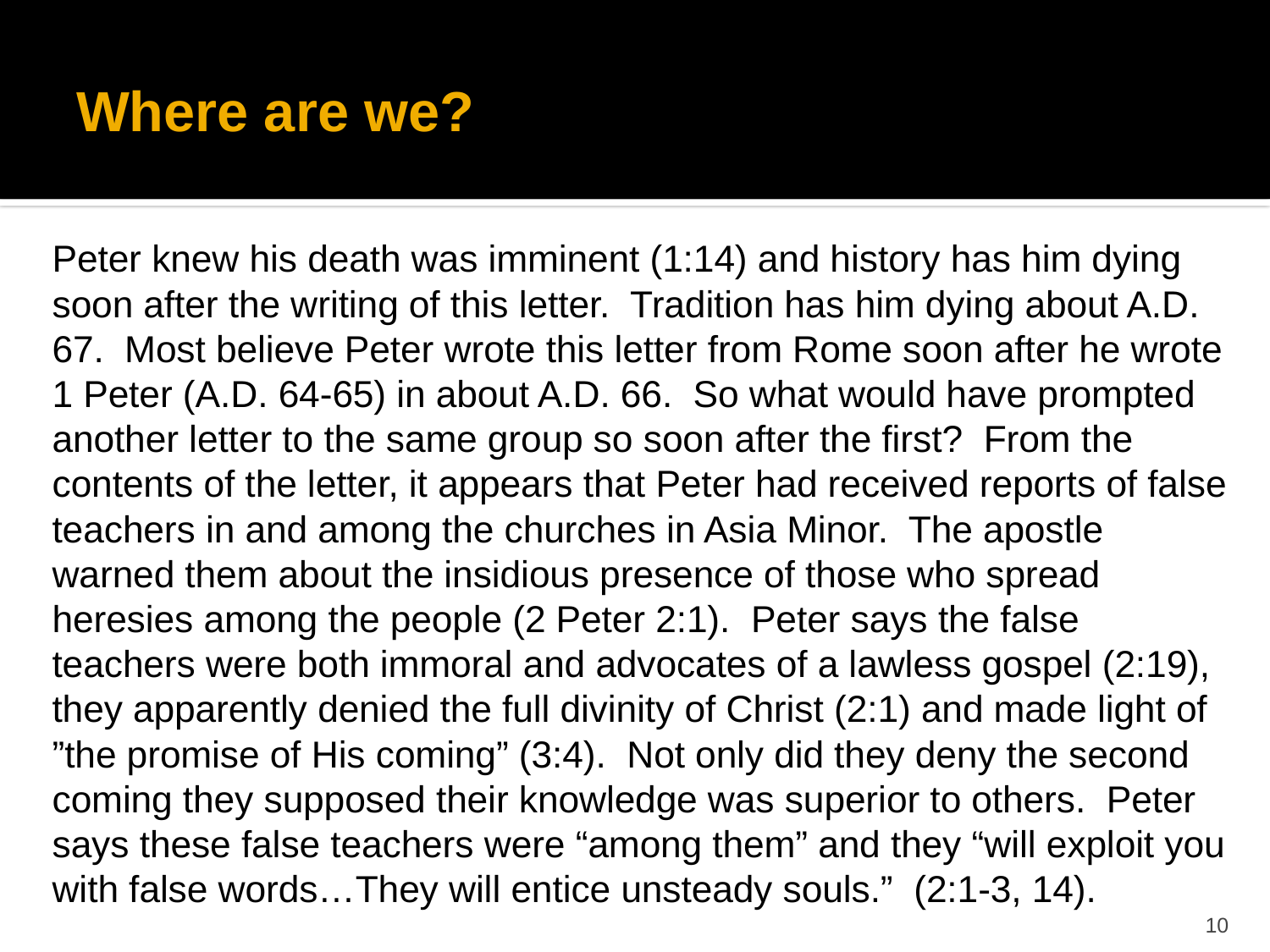

# Where are we?
Peter knew his death was imminent (1:14) and history has him dying soon after the writing of this letter.  Tradition has him dying about A.D. 67.  Most believe Peter wrote this letter from Rome soon after he wrote 1 Peter (A.D. 64-65) in about A.D. 66.  So what would have prompted another letter to the same group so soon after the first?  From the contents of the letter, it appears that Peter had received reports of false teachers in and among the churches in Asia Minor.  The apostle warned them about the insidious presence of those who spread heresies among the people (2 Peter 2:1).  Peter says the false teachers were both immoral and advocates of a lawless gospel (2:19), they apparently denied the full divinity of Christ (2:1) and made light of ”the promise of His coming” (3:4).  Not only did they deny the second coming they supposed their knowledge was superior to others.  Peter says these false teachers were “among them” and they “will exploit you with false words…They will entice unsteady souls.”  (2:1-3, 14).

10